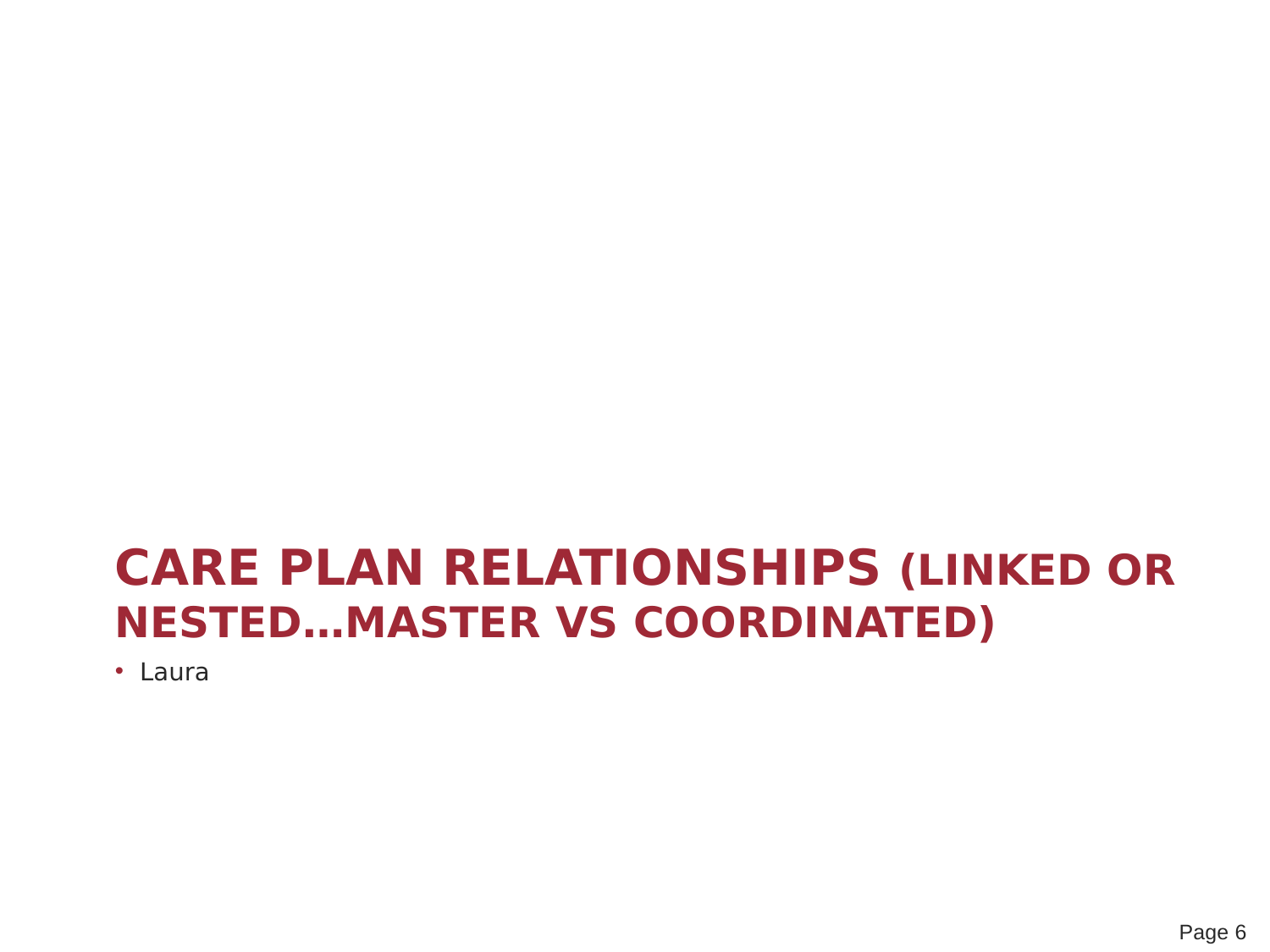

# Care Plan Relationships (linked or nested…master VS Coordinated)
Laura